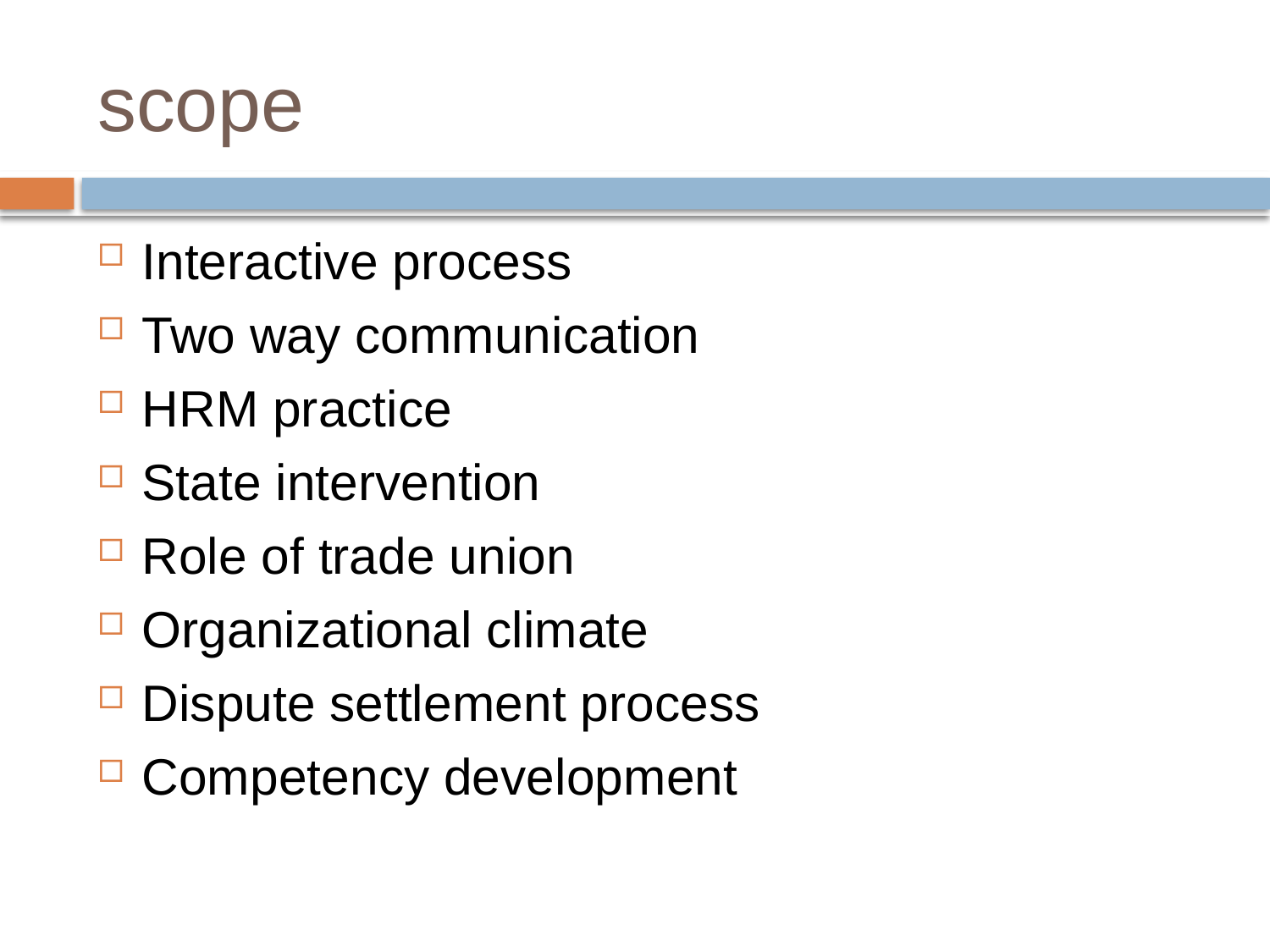

# scope
Interactive process
Two way communication
HRM practice
State intervention
Role of trade union
Organizational climate
Dispute settlement process
Competency development